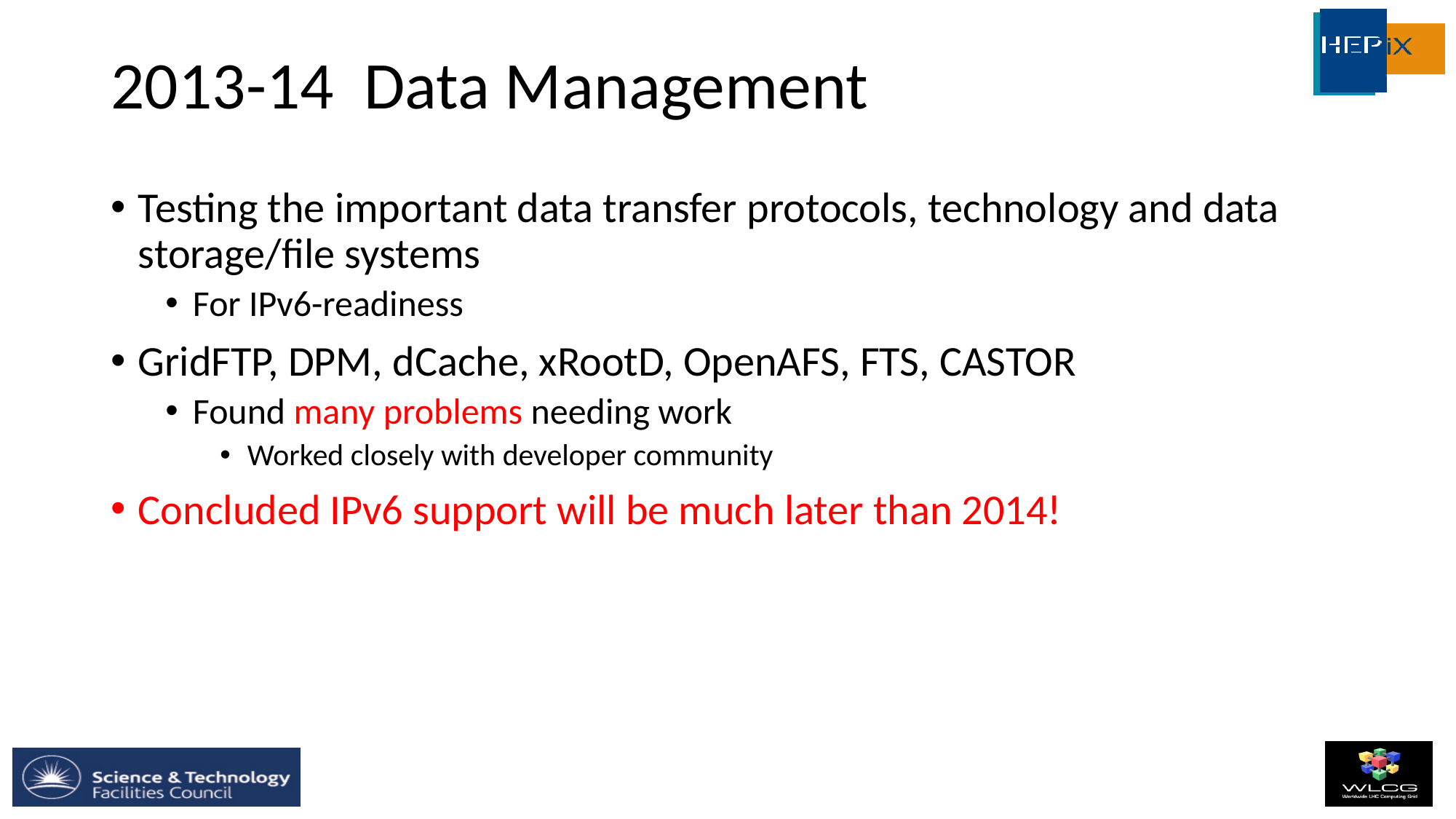

# 2013-14  Data Management
Testing the important data transfer protocols, technology and data storage/file systems
For IPv6-readiness
GridFTP, DPM, dCache, xRootD, OpenAFS, FTS, CASTOR
Found many problems needing work
Worked closely with developer community
Concluded IPv6 support will be much later than 2014!